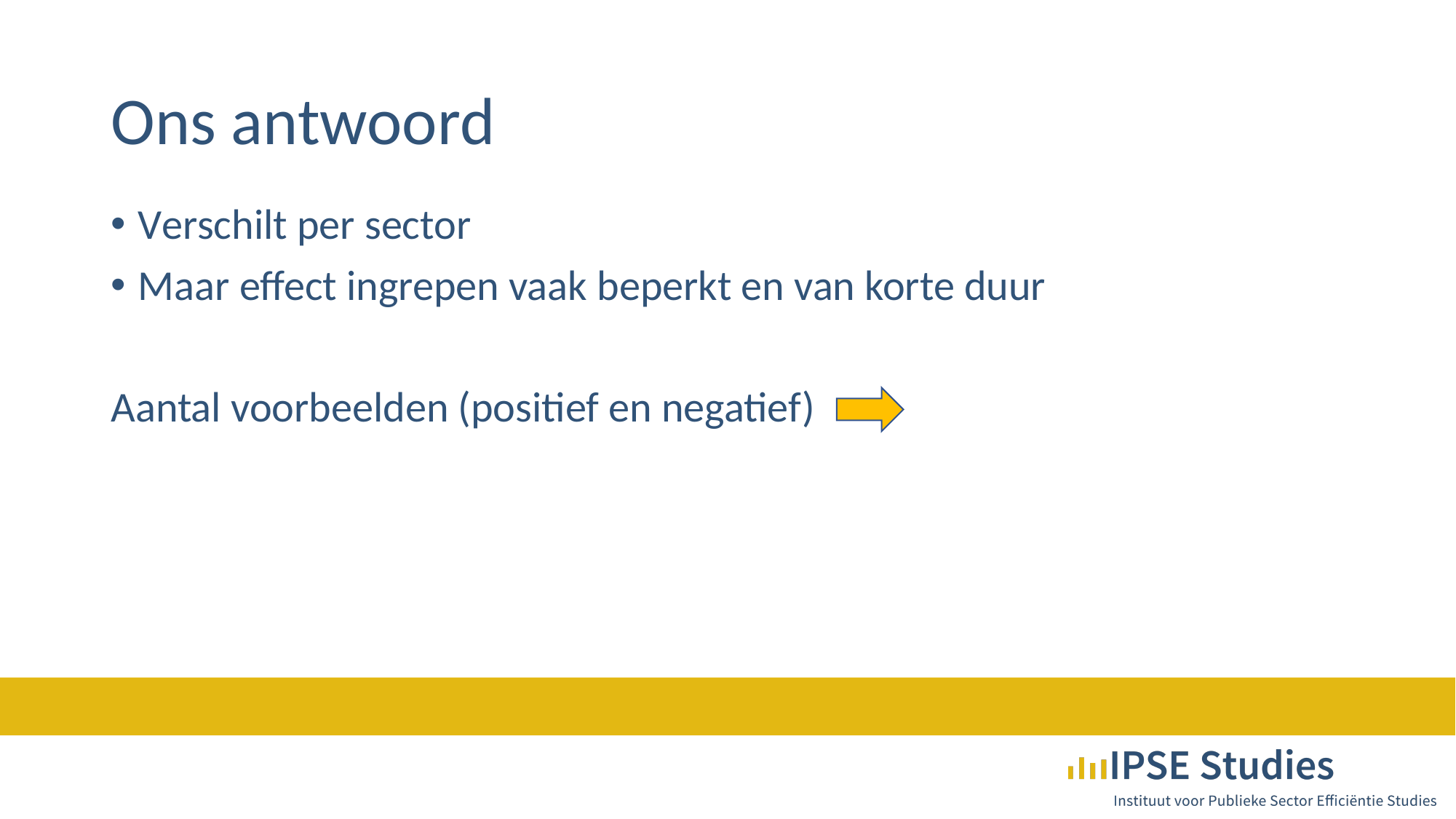

# Ons antwoord
Verschilt per sector
Maar effect ingrepen vaak beperkt en van korte duur

Aantal voorbeelden (positief en negatief)